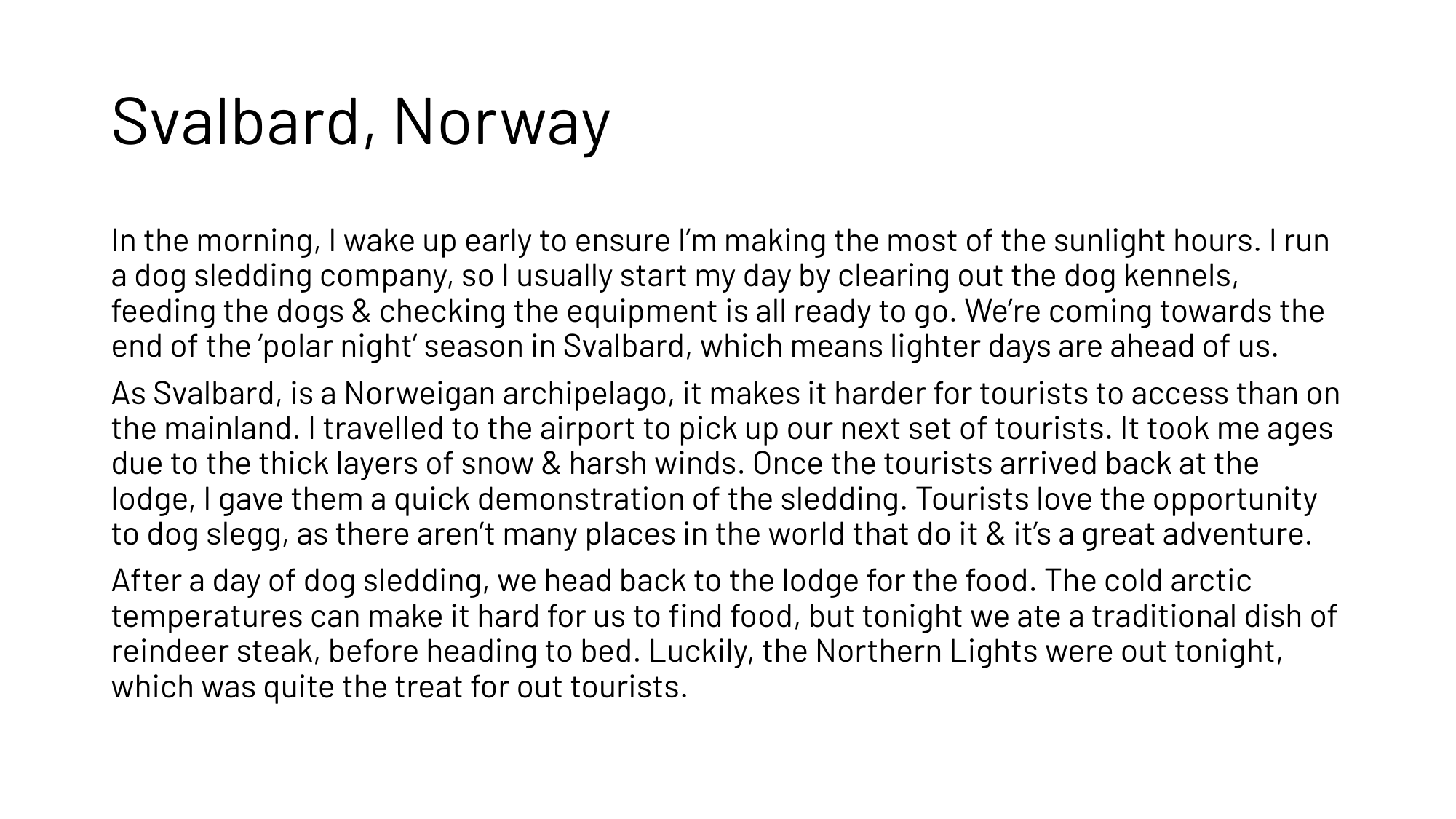

# Svalbard, Norway
In the morning, I wake up early to ensure I’m making the most of the sunlight hours. I run a dog sledding company, so I usually start my day by clearing out the dog kennels, feeding the dogs & checking the equipment is all ready to go. We’re coming towards the end of the ‘polar night’ season in Svalbard, which means lighter days are ahead of us.
As Svalbard, is a Norweigan archipelago, it makes it harder for tourists to access than on the mainland. I travelled to the airport to pick up our next set of tourists. It took me ages due to the thick layers of snow & harsh winds. Once the tourists arrived back at the lodge, I gave them a quick demonstration of the sledding. Tourists love the opportunity to dog slegg, as there aren’t many places in the world that do it & it’s a great adventure.
After a day of dog sledding, we head back to the lodge for the food. The cold arctic temperatures can make it hard for us to find food, but tonight we ate a traditional dish of reindeer steak, before heading to bed. Luckily, the Northern Lights were out tonight, which was quite the treat for out tourists.